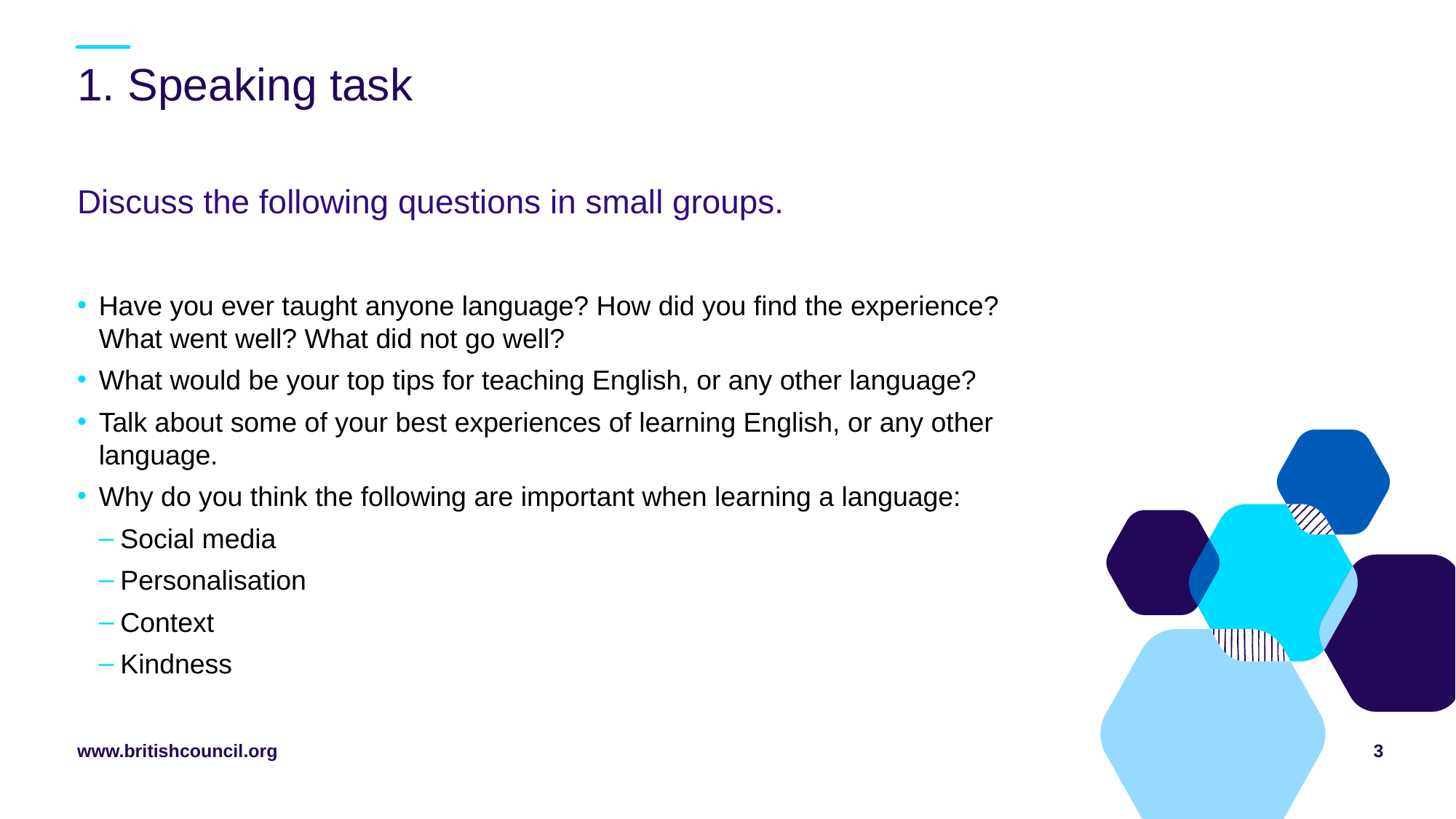

# 1. Speaking task
Discuss the following questions in small groups.

Have you ever taught anyone language? How did you find the experience? What went well? What did not go well?
What would be your top tips for teaching English, or any other language?
Talk about some of your best experiences of learning English, or any other language.
Why do you think the following are important when learning a language:
Social media
Personalisation
Context
Kindness

3